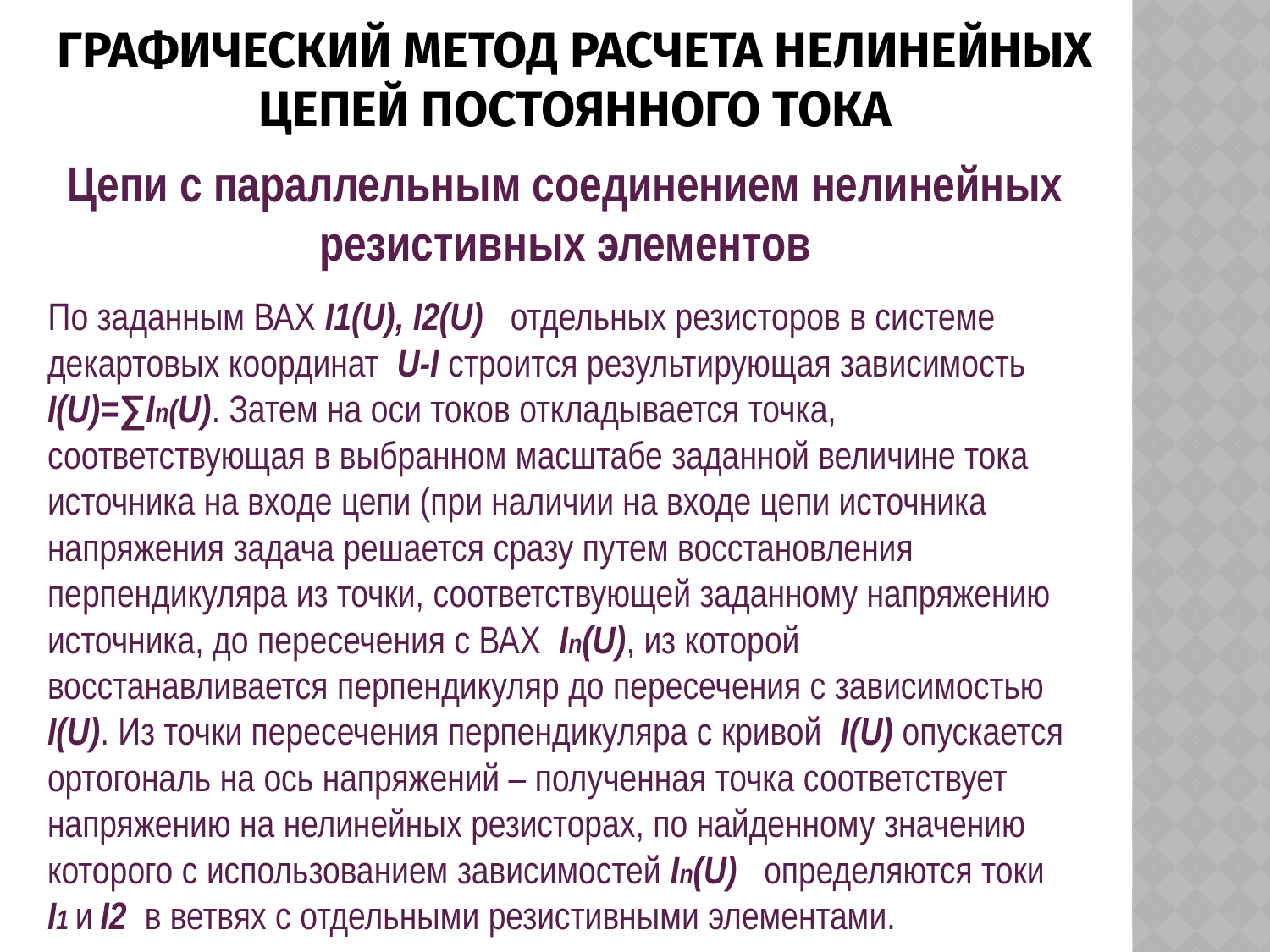

# Графический метод расчета нелинейных цепей постоянного тока
Цепи с параллельным соединением нелинейных резистивных элементов
    По заданным ВАХ I1(U), I2(U)   отдельных резисторов в системе декартовых координат  U-I строится результирующая зависимость I(U)=∑In(U). Затем на оси токов откладывается точка, соответствующая в выбранном масштабе заданной величине тока источника на входе цепи (при наличии на входе цепи источника напряжения задача решается сразу путем восстановления перпендикуляра из точки, соответствующей заданному напряжению источника, до пересечения с ВАХ  In(U), из которой восстанавливается перпендикуляр до пересечения с зависимостью I(U). Из точки пересечения перпендикуляра с кривой  I(U) опускается ортогональ на ось напряжений – полученная точка соответствует напряжению на нелинейных резисторах, по найденному значению которого с использованием зависимостей In(U)   определяются токи  I1 и I2  в ветвях с отдельными резистивными элементами.